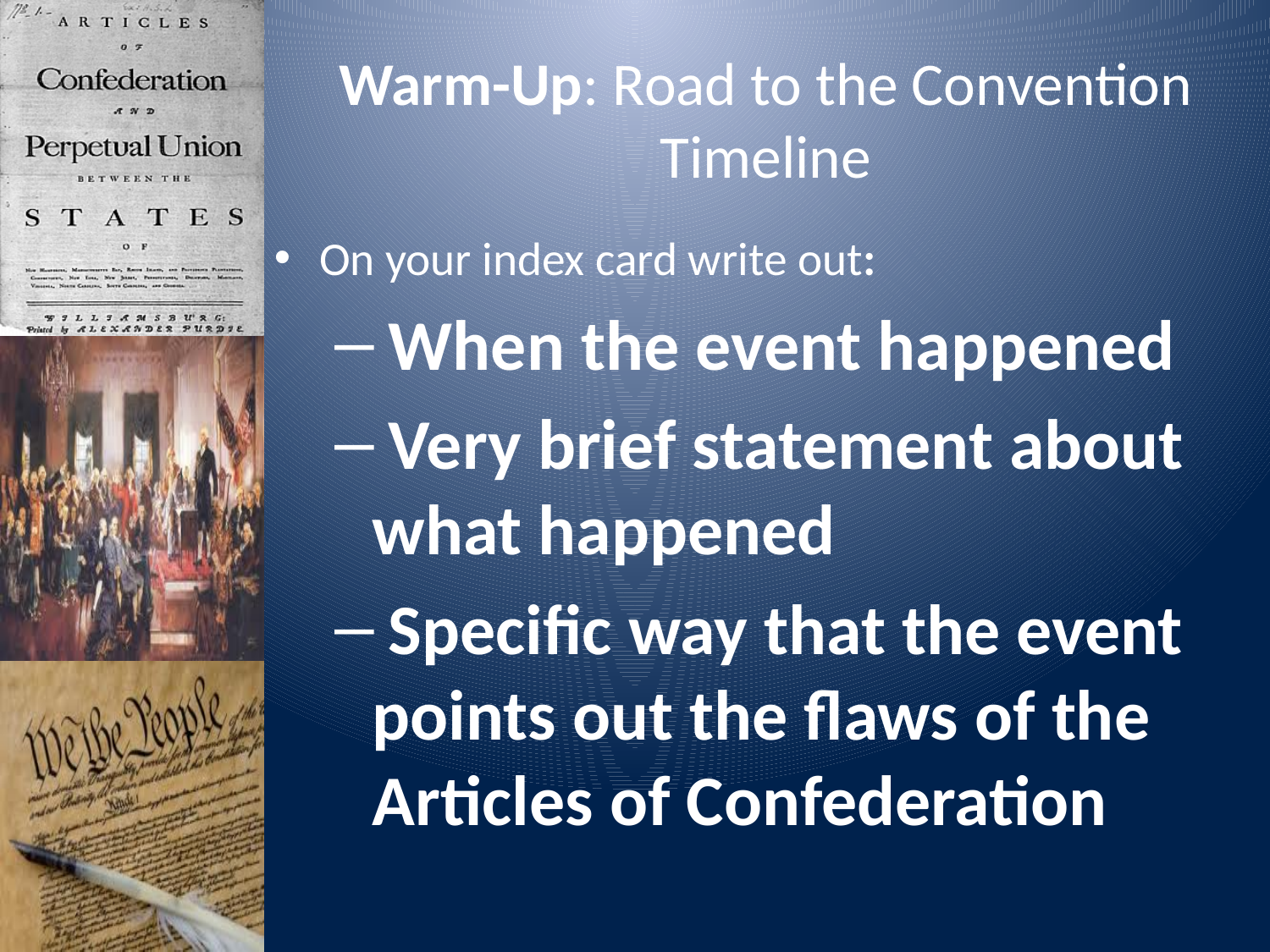

# Warm-Up: Road to the Convention Timeline
On your index card write out:
 When the event happened
 Very brief statement about what happened
 Specific way that the event points out the flaws of the Articles of Confederation